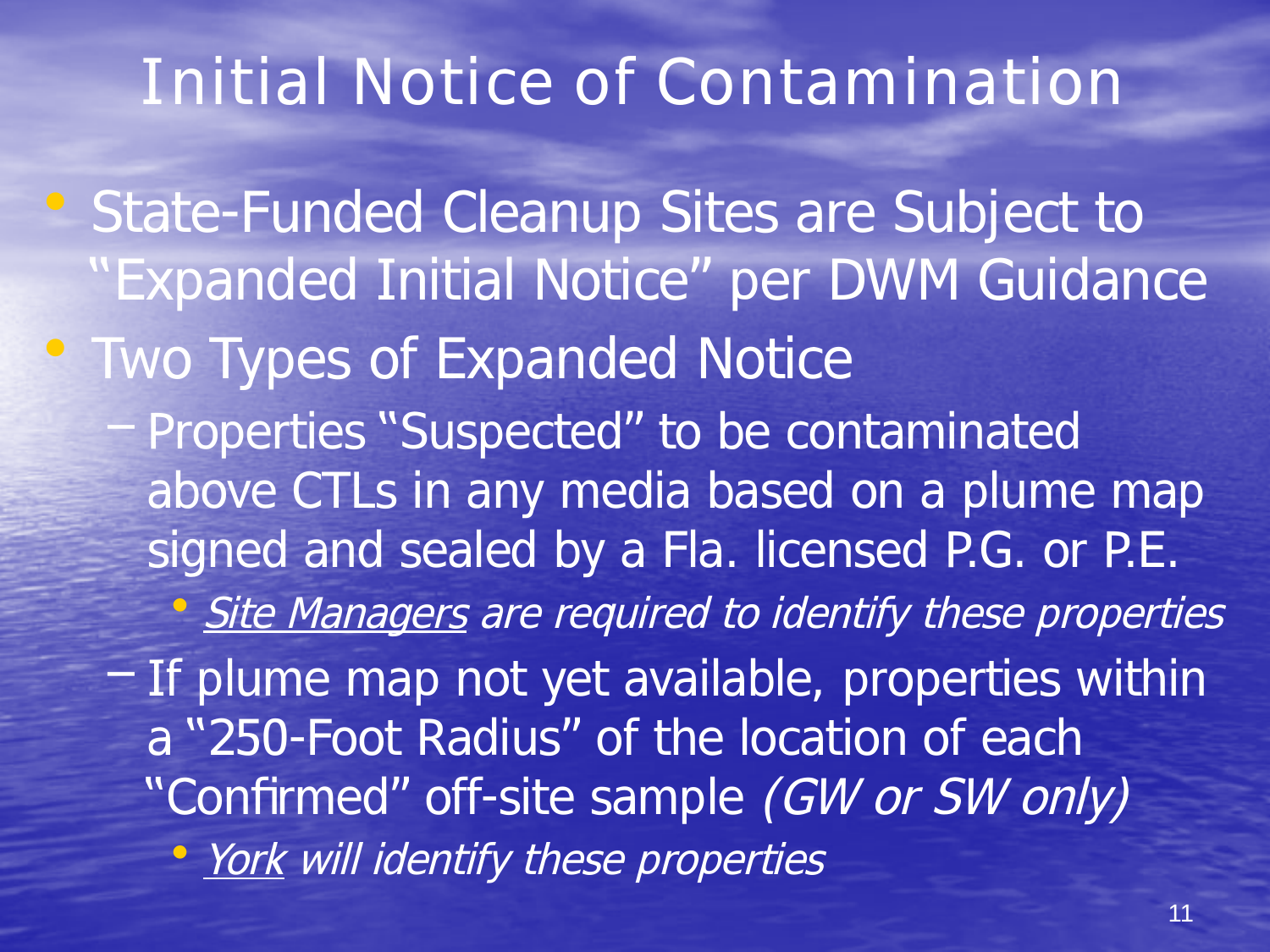

# Initial Notice of Contamination
State-Funded Cleanup Sites are Subject to “Expanded Initial Notice” per DWM Guidance
Two Types of Expanded Notice
Properties “Suspected” to be contaminated above CTLs in any media based on a plume map signed and sealed by a Fla. licensed P.G. or P.E.
Site Managers are required to identify these properties
If plume map not yet available, properties within a “250-Foot Radius” of the location of each “Confirmed” off-site sample (GW or SW only)
York will identify these properties

11